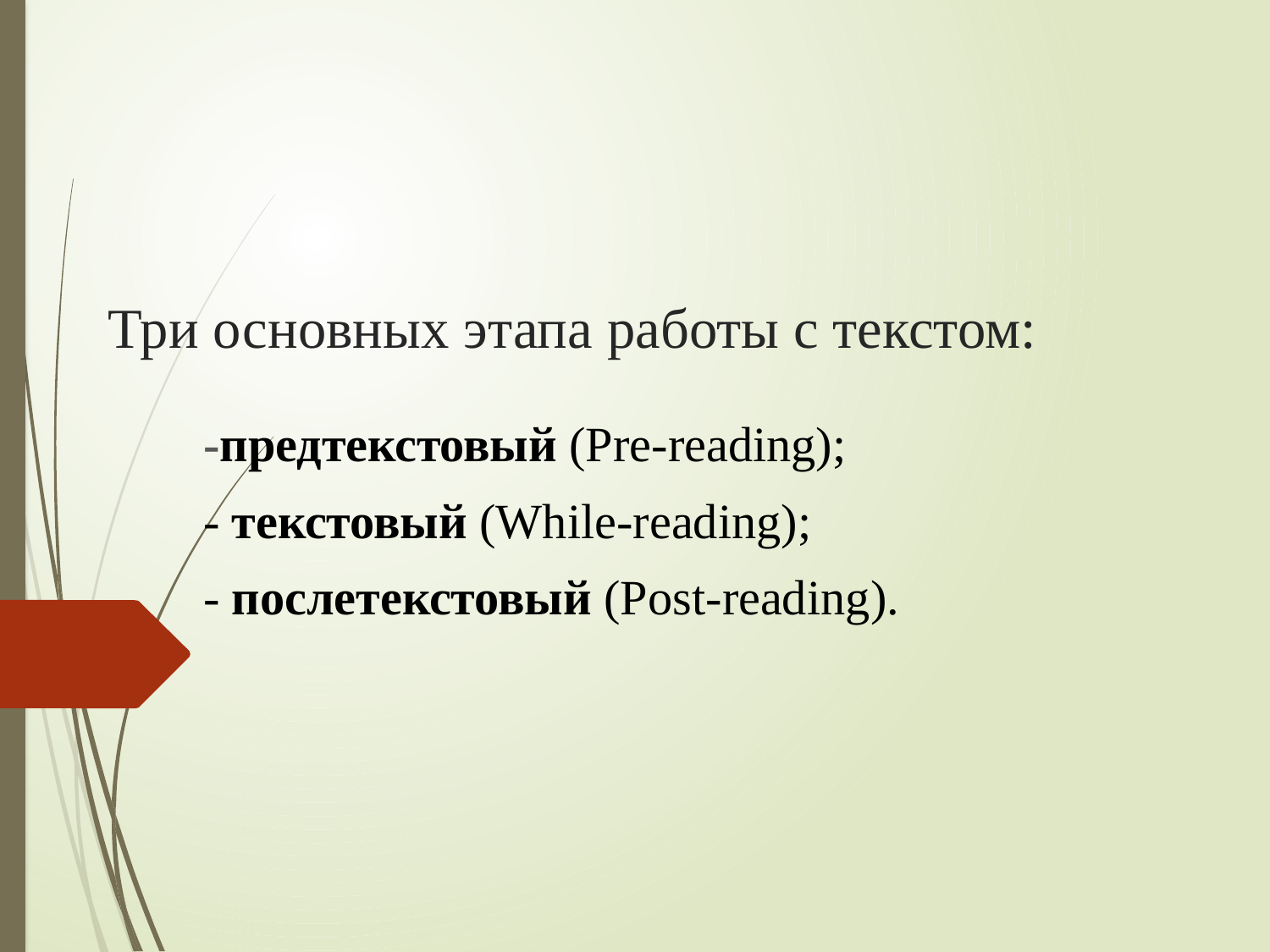

# Три основных этапа работы с текстом:
-предтекстовый (Pre-reading);
- текстовый (While-reading);
- послетекстовый (Post-reading).